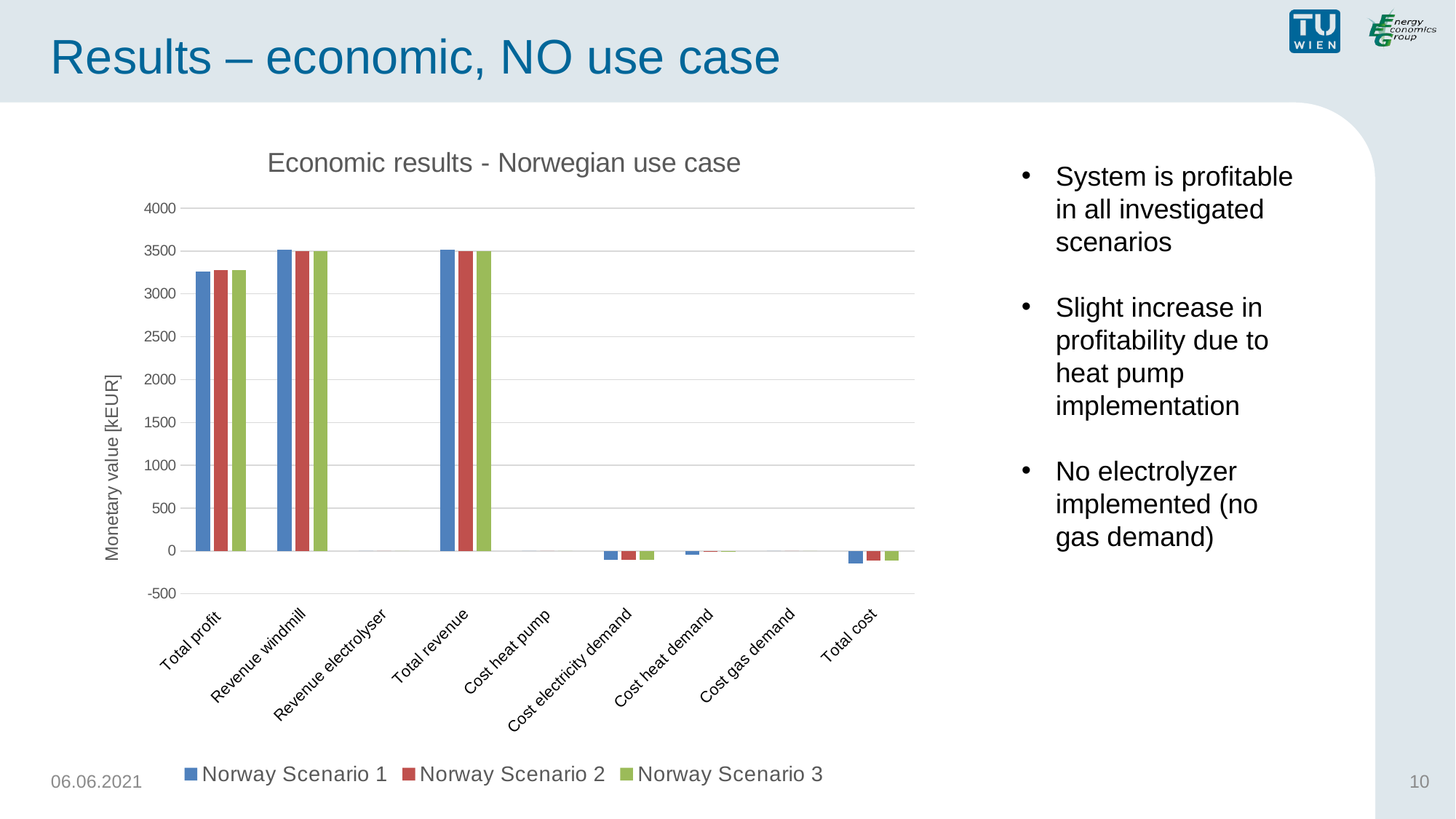

# Results – economic, NO use case

### Chart: Economic results - Norwegian use case

| Category | Norway | Norway | Norway |
|---|---|---|---|
| Total profit  | 3257.62678846128 | 3275.64597363819 | 3275.64597363819 |
| Revenue windmill | 3517.01646799004 | 3498.20448318473 | 3498.20448318473 |
| Revenue electrolyser | 0.0 | 0.0 | 0.0 |
| Total revenue | 3517.01646799004 | 3498.20448318473 | 3498.20448318473 |
| Cost heat pump | 0.0 | -0.010033264393062501 | -0.010033264393062501 |
| Cost electricity demand | -106.131133143304 | -107.555353665572 | -107.555353665572 |
| Cost heat demand | -43.6721237823626 | -5.40670001347652 | -5.40670001347652 |
| Cost gas demand | 0.0 | 0.0 | 0.0 |
| Total cost | -149.803256925667 | -112.972086943441 | -112.972086943441 |
System is profitable in all investigated scenarios

Slight increase in profitability due to heat pump implementation

No electrolyzer implemented (no gas demand)

06.06.2021
10